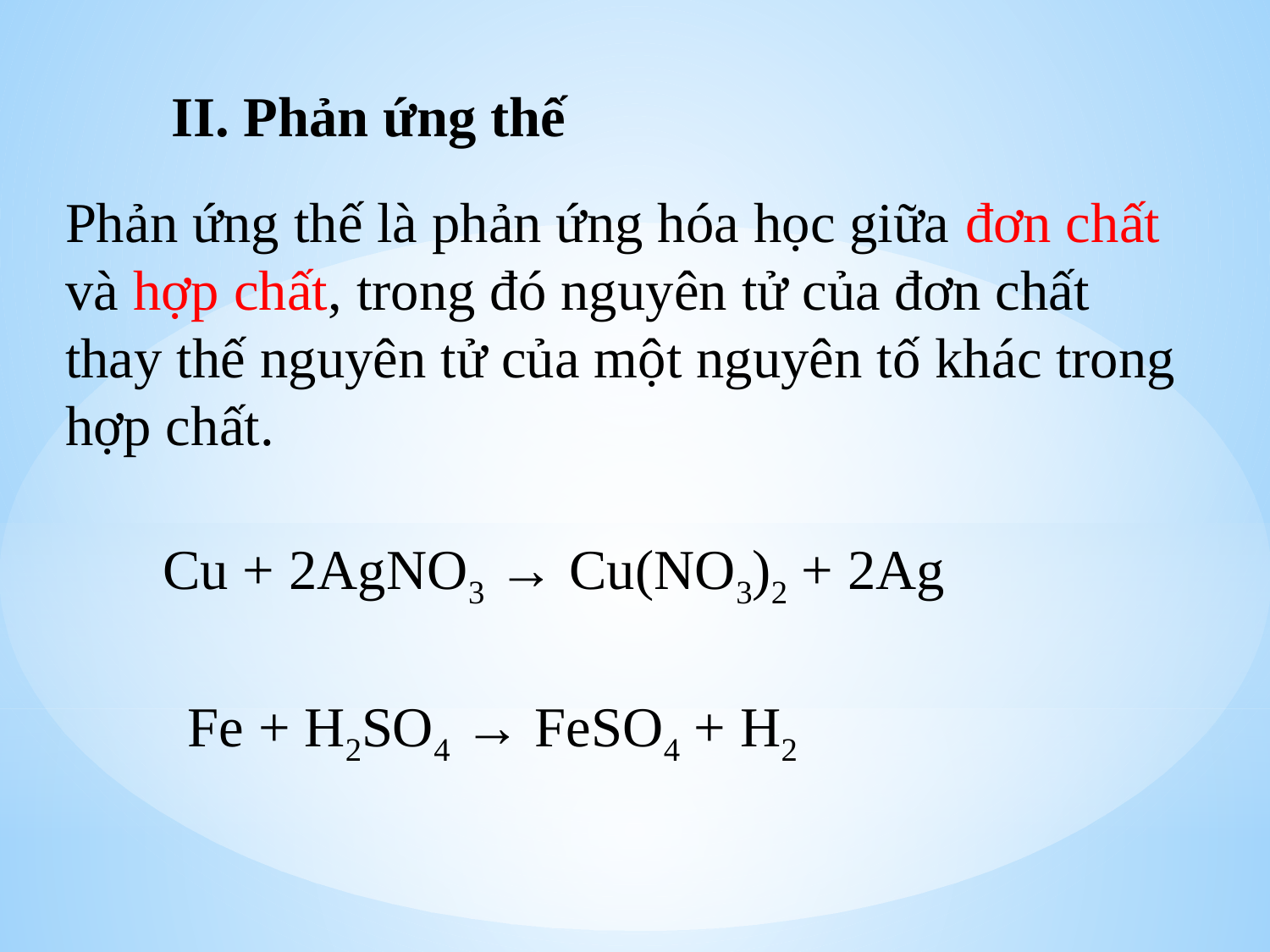

II. Phản ứng thế
Phản ứng thế là phản ứng hóa học giữa đơn chất và hợp chất, trong đó nguyên tử của đơn chất thay thế nguyên tử của một nguyên tố khác trong hợp chất.
Cu + 2AgNO3 → Cu(NO3)2 + 2Ag
Fe + H2SO4 → FeSO4 + H2